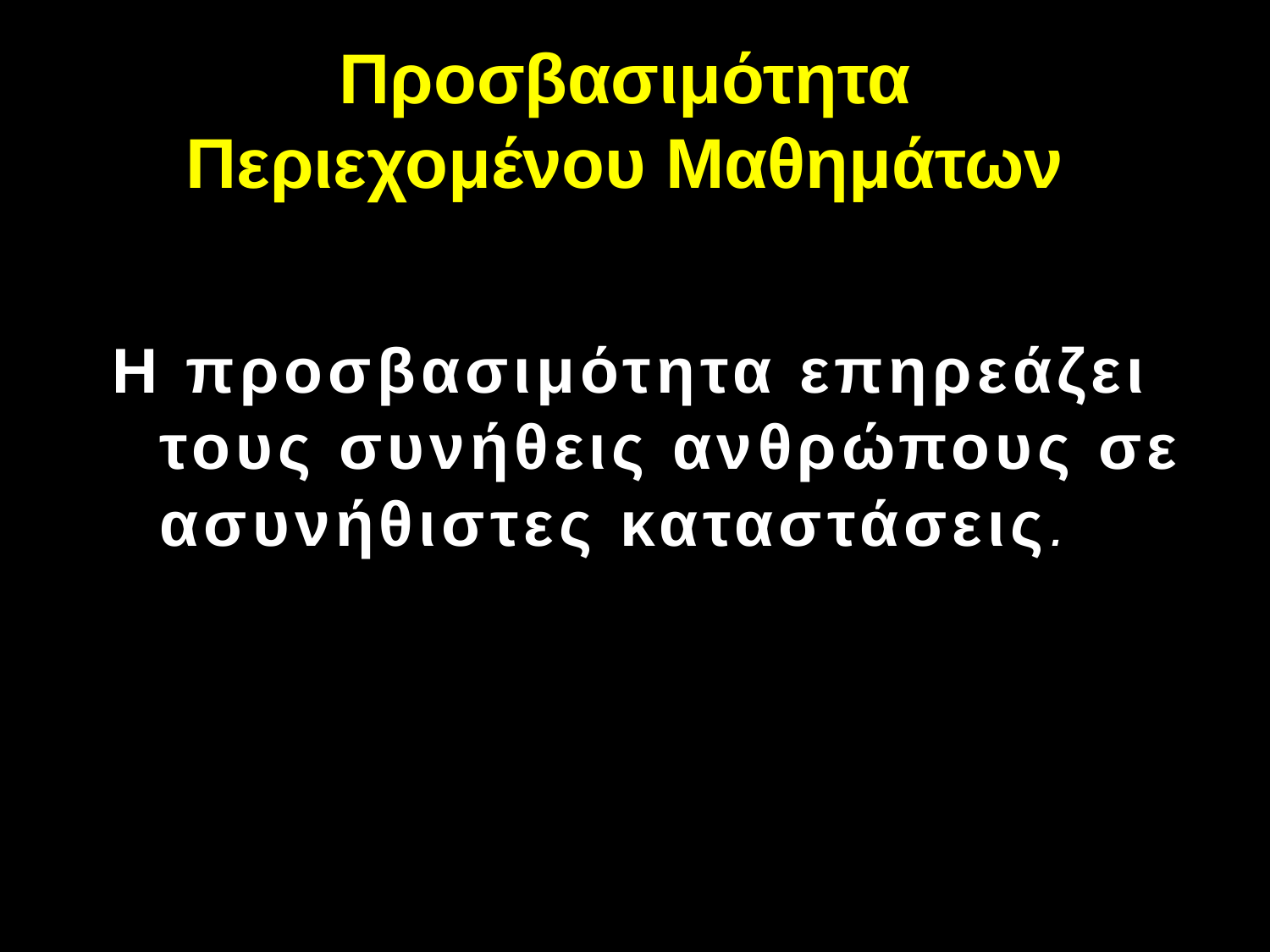

# Προσβασιμότητα Περιεχομένου Μαθημάτων
H προσβασιμότητα επηρεάζει τους συνήθεις ανθρώπους σε ασυνήθιστες καταστάσεις.